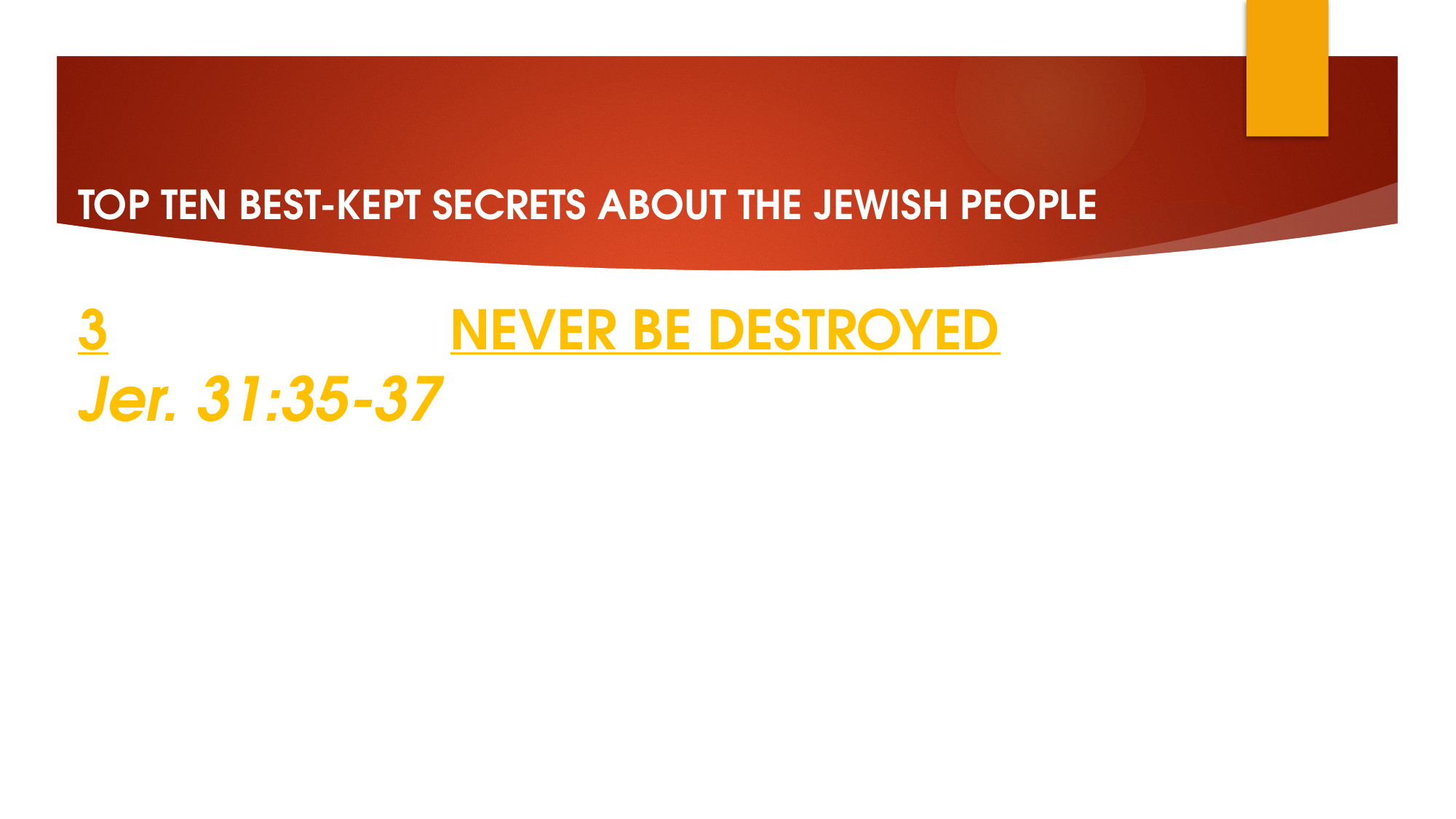

# TOP TEN BEST-KEPT SECRETS ABOUT THE JEWISH PEOPLE

3: ISRAEL WILL NEVER BE DESTROYED
Jer. 31:35-37
Thus says the LORD, Who gives the sun for light by day And the fixed order of the moon and the stars for light by night, Who stirs up the sea so that its waves roar; The LORD of hosts is His name: